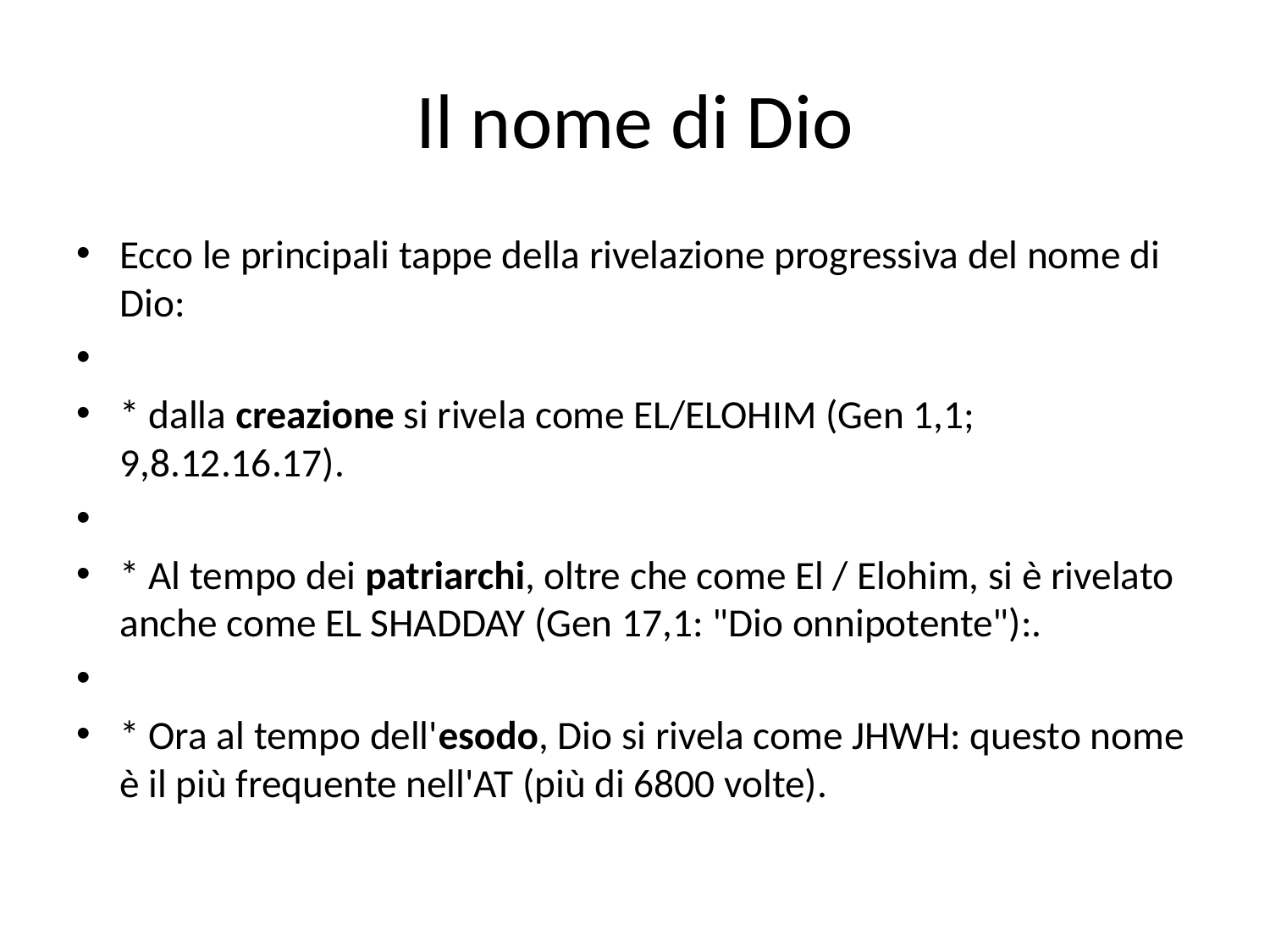

# Il nome di Dio
Ecco le principali tappe della rivelazione progressiva del nome di Dio:

* dalla creazione si rivela come EL/ELOHIM (Gen 1,1; 9,8.12.16.17).

* Al tempo dei patriarchi, oltre che come El / Elohim, si è rivelato anche come EL SHADDAY (Gen 17,1: "Dio onnipotente"):.

* Ora al tempo dell'esodo, Dio si rivela come JHWH: questo nome è il più frequente nell'AT (più di 6800 volte).